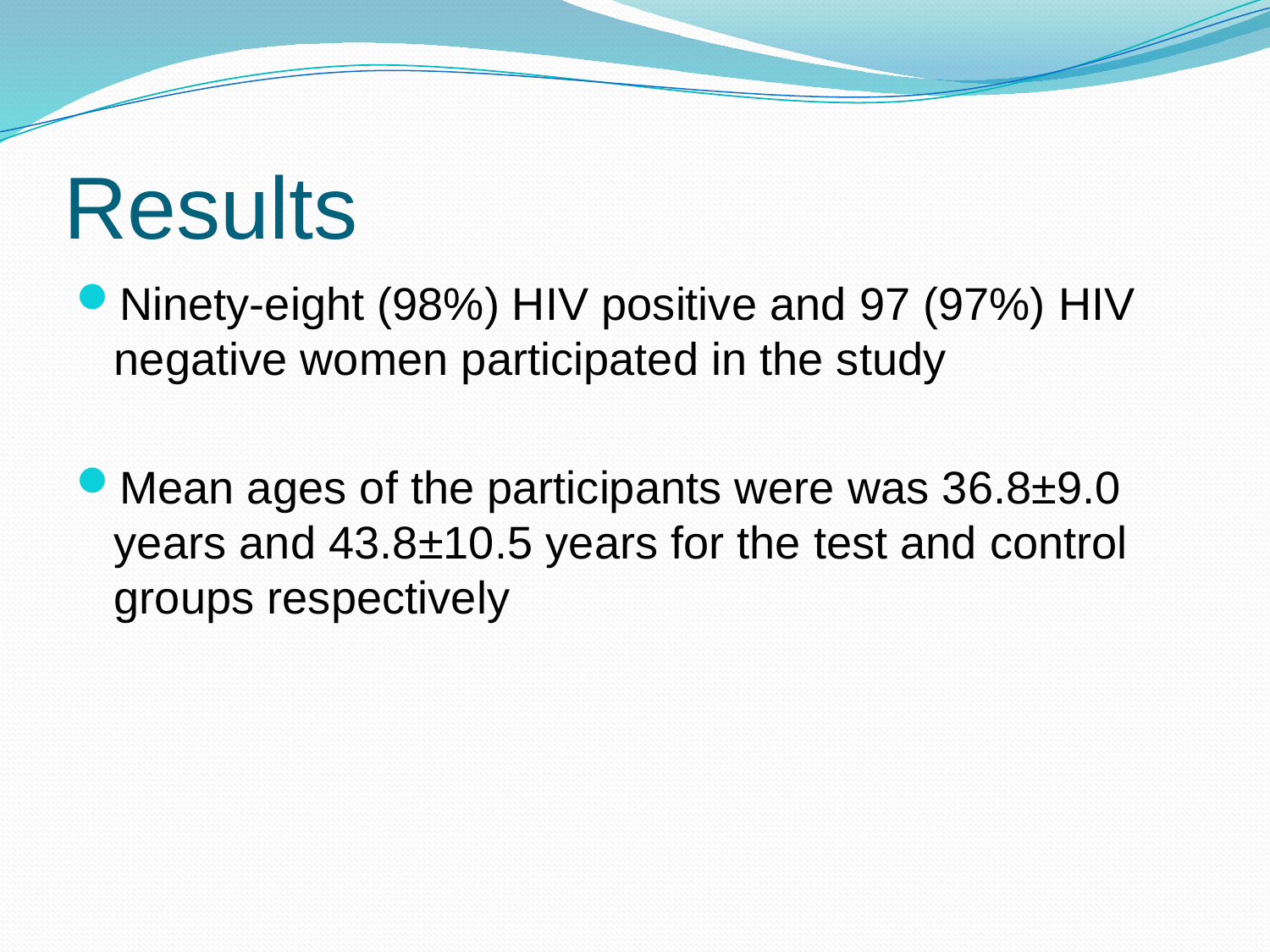

# Results
Ninety-eight (98%) HIV positive and 97 (97%) HIV negative women participated in the study

Mean ages of the participants were was 36.8±9.0 years and 43.8±10.5 years for the test and control groups respectively